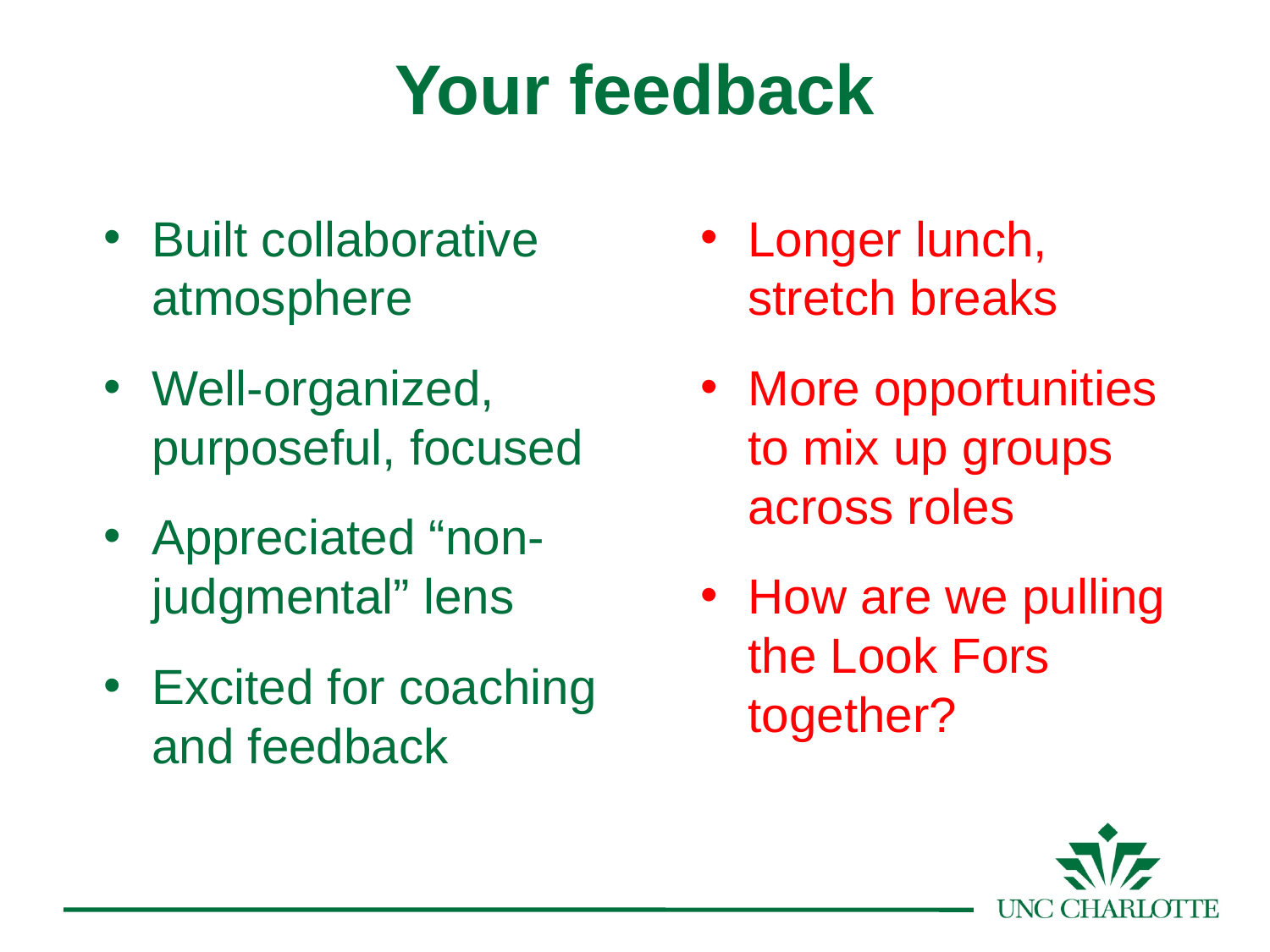

Your feedback
Built collaborative atmosphere
Well-organized, purposeful, focused
Appreciated “non-judgmental” lens
Excited for coaching and feedback
Longer lunch, stretch breaks
More opportunities to mix up groups across roles
How are we pulling the Look Fors together?